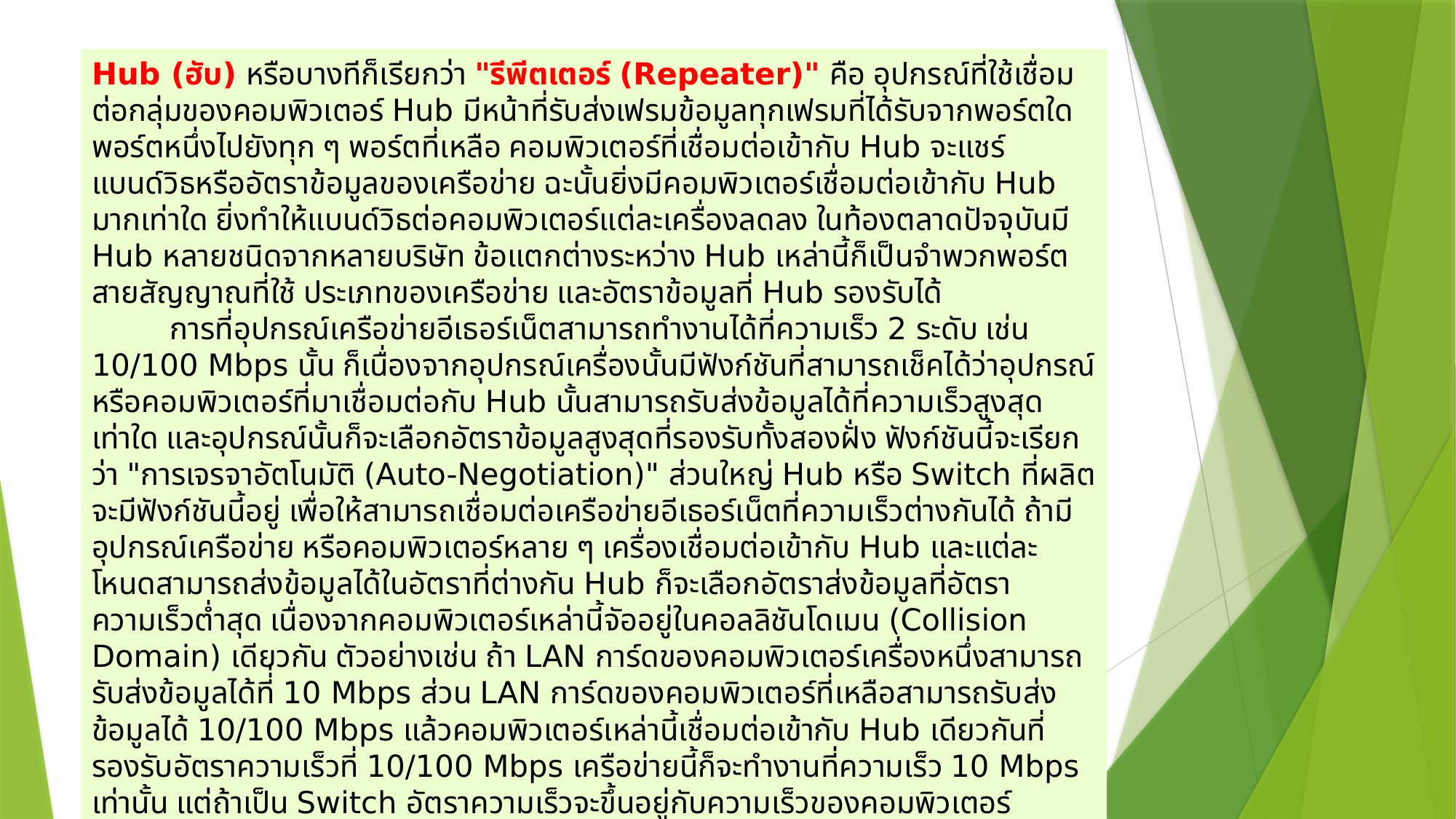

# Hub
Hub (ฮับ) หรือบางทีก็เรียกว่า "รีพีตเตอร์ (Repeater)" คือ อุปกรณ์ที่ใช้เชื่อมต่อกลุ่มของคอมพิวเตอร์ Hub มีหน้าที่รับส่งเฟรมข้อมูลทุกเฟรมที่ได้รับจากพอร์ตใดพอร์ตหนึ่งไปยังทุก ๆ พอร์ตที่เหลือ คอมพิวเตอร์ที่เชื่อมต่อเข้ากับ Hub จะแชร์แบนด์วิธหรืออัตราข้อมูลของเครือข่าย ฉะนั้นยิ่งมีคอมพิวเตอร์เชื่อมต่อเข้ากับ Hub มากเท่าใด ยิ่งทำให้แบนด์วิธต่อคอมพิวเตอร์แต่ละเครื่องลดลง ในท้องตลาดปัจจุบันมี Hub หลายชนิดจากหลายบริษัท ข้อแตกต่างระหว่าง Hub เหล่านี้ก็เป็นจำพวกพอร์ต สายสัญญาณที่ใช้ ประเภทของเครือข่าย และอัตราข้อมูลที่ Hub รองรับได้
          การที่อุปกรณ์เครือข่ายอีเธอร์เน็ตสามารถทำงานได้ที่ความเร็ว 2 ระดับ เช่น 10/100 Mbps นั้น ก็เนื่องจากอุปกรณ์เครื่องนั้นมีฟังก์ชันที่สามารถเช็คได้ว่าอุปกรณ์ หรือคอมพิวเตอร์ที่มาเชื่อมต่อกับ Hub นั้นสามารถรับส่งข้อมูลได้ที่ความเร็วสูงสุดเท่าใด และอุปกรณ์นั้นก็จะเลือกอัตราข้อมูลสูงสุดที่รองรับทั้งสองฝั่ง ฟังก์ชันนี้จะเรียกว่า "การเจรจาอัตโนมัติ (Auto-Negotiation)" ส่วนใหญ่ Hub หรือ Switch ที่ผลิตจะมีฟังก์ชันนี้อยู่ เพื่อให้สามารถเชื่อมต่อเครือข่ายอีเธอร์เน็ตที่ความเร็วต่างกันได้ ถ้ามีอุปกรณ์เครือข่าย หรือคอมพิวเตอร์หลาย ๆ เครื่องเชื่อมต่อเข้ากับ Hub และแต่ละโหนดสามารถส่งข้อมูลได้ในอัตราที่ต่างกัน Hub ก็จะเลือกอัตราส่งข้อมูลที่อัตราความเร็วต่ำสุด เนื่องจากคอมพิวเตอร์เหล่านี้จัออยู่ในคอลลิชันโดเมน (Collision Domain) เดียวกัน ตัวอย่างเช่น ถ้า LAN การ์ดของคอมพิวเตอร์เครื่องหนึ่งสามารถรับส่งข้อมูลได้ที่่ 10 Mbps ส่วน LAN การ์ดของคอมพิวเตอร์ที่เหลือสามารถรับส่งข้อมูลได้ 10/100 Mbps แล้วคอมพิวเตอร์เหล่านี้เชื่อมต่อเข้ากับ Hub เดียวกันที่รองรับอัตราความเร็วที่ 10/100 Mbps เครือข่ายนี้ก็จะทำงานที่ความเร็ว 10 Mbps เท่านั้น แต่ถ้าเป็น Switch อัตราความเร็วจะขึ้นอยู่กับความเร็วของคอมพิวเตอร์ เนื่องจาก Switch จะแยกคอลลิชันโดเมน